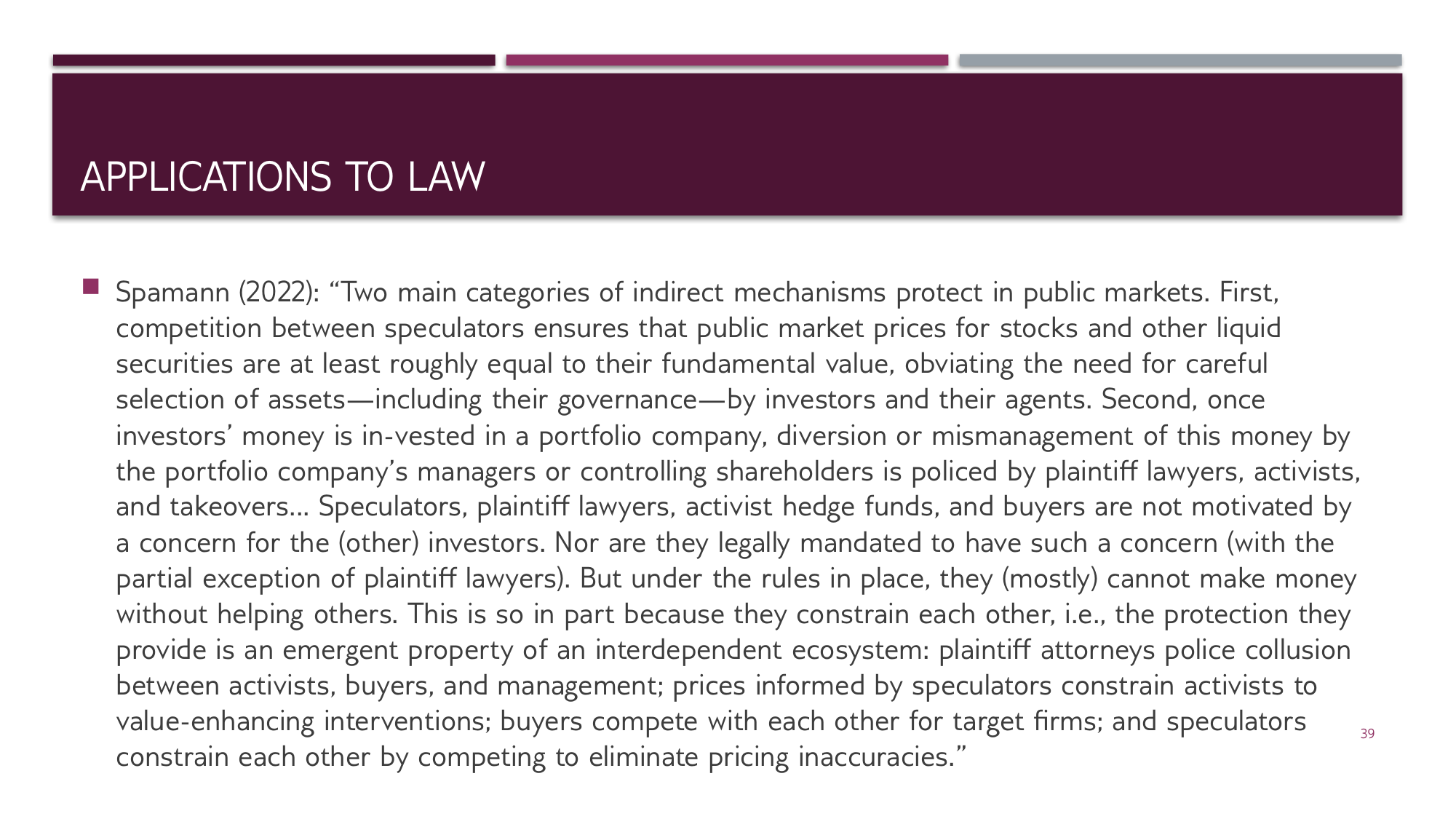

# Applications to law
Spamann (2022): “Two main categories of indirect mechanisms protect in public markets. First, competition between speculators ensures that public market prices for stocks and other liquid securities are at least roughly equal to their fundamental value, obviating the need for careful selection of assets—including their governance—by investors and their agents. Second, once investors’ money is in-vested in a portfolio company, diversion or mismanagement of this money by the portfolio company’s managers or controlling shareholders is policed by plaintiff lawyers, activists, and takeovers... Speculators, plaintiff lawyers, activist hedge funds, and buyers are not motivated by a concern for the (other) investors. Nor are they legally mandated to have such a concern (with the partial exception of plaintiff lawyers). But under the rules in place, they (mostly) cannot make money without helping others. This is so in part because they constrain each other, i.e., the protection they provide is an emergent property of an interdependent ecosystem: plaintiff attorneys police collusion between activists, buyers, and management; prices informed by speculators constrain activists to value-enhancing interventions; buyers compete with each other for target firms; and speculators constrain each other by competing to eliminate pricing inaccuracies.”
39